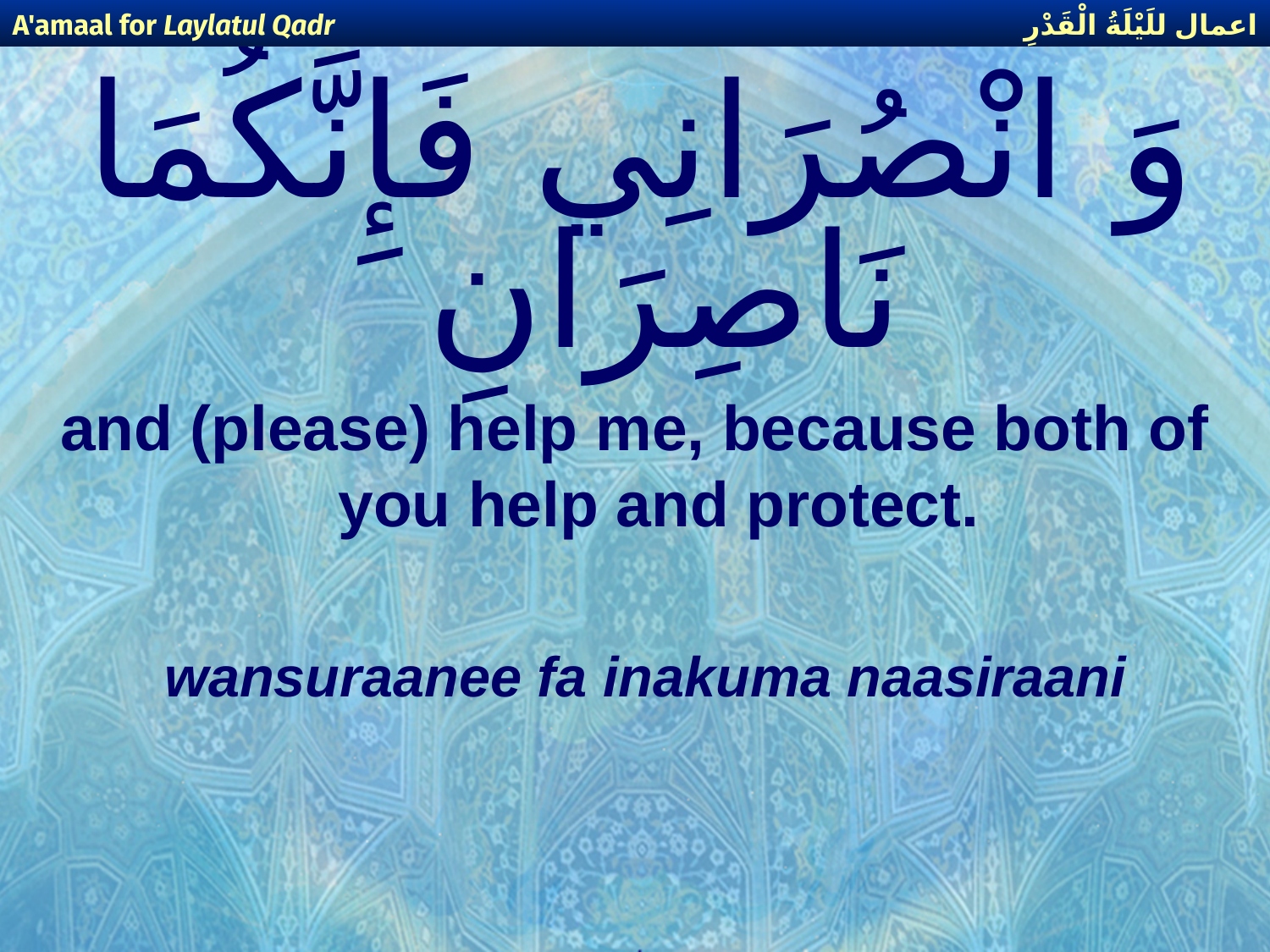

اعمال للَيْلَةُ الْقَدْرِ
A'amaal for Laylatul Qadr
# وَ انْصُرَانِي فَإِنَّكُمَا نَاصِرَانِ
and (please) help me, because both of you help and protect.
wansuraanee fa inakuma naasiraani